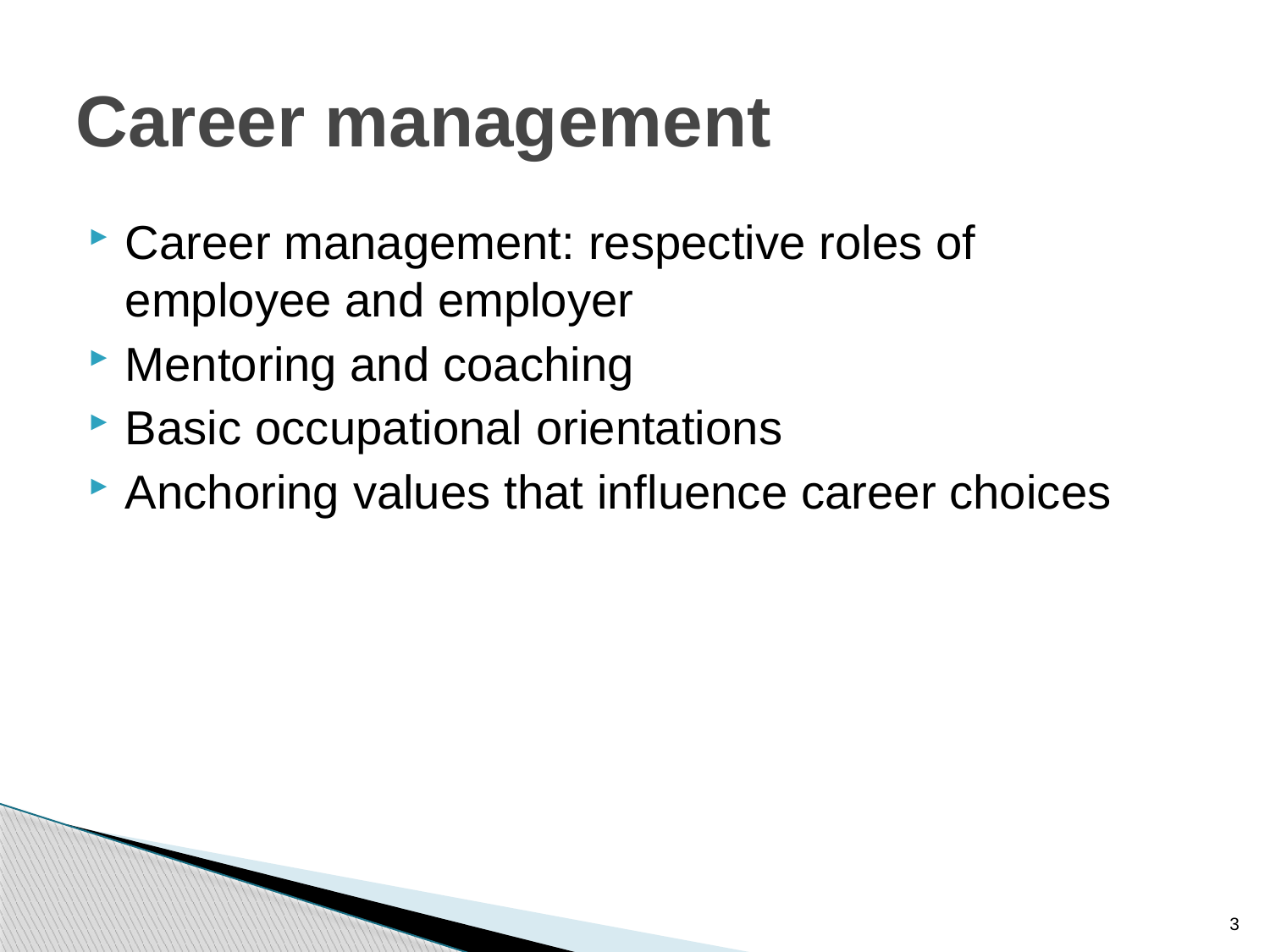

# Career management
Career management: respective roles of employee and employer
Mentoring and coaching
Basic occupational orientations
Anchoring values that influence career choices
3